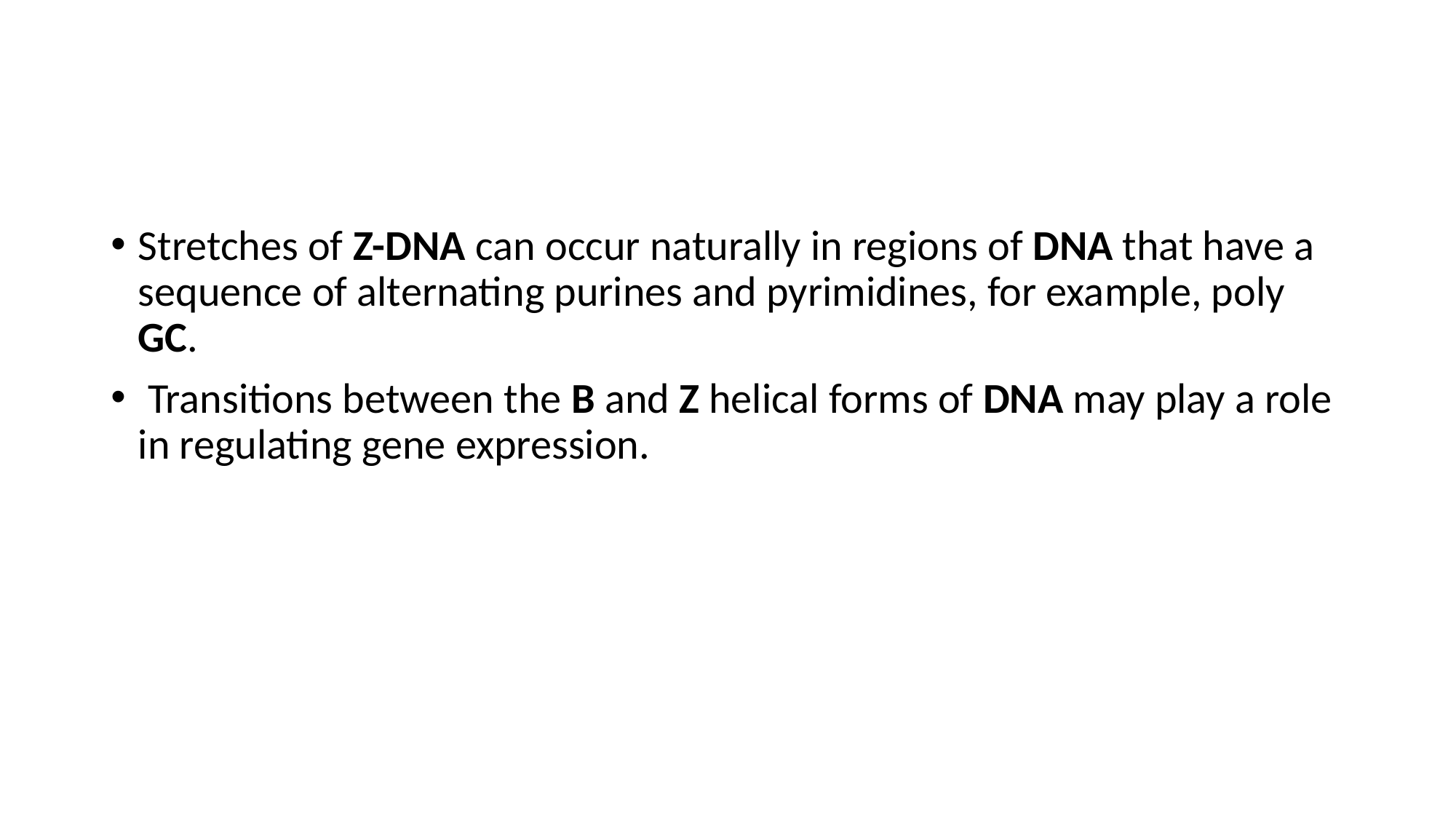

#
Stretches of Z-DNA can occur naturally in regions of DNA that have a sequence of alternating purines and pyrimidines, for example, poly GC.
 Transitions between the B and Z helical forms of DNA may play a role in regulating gene expression.